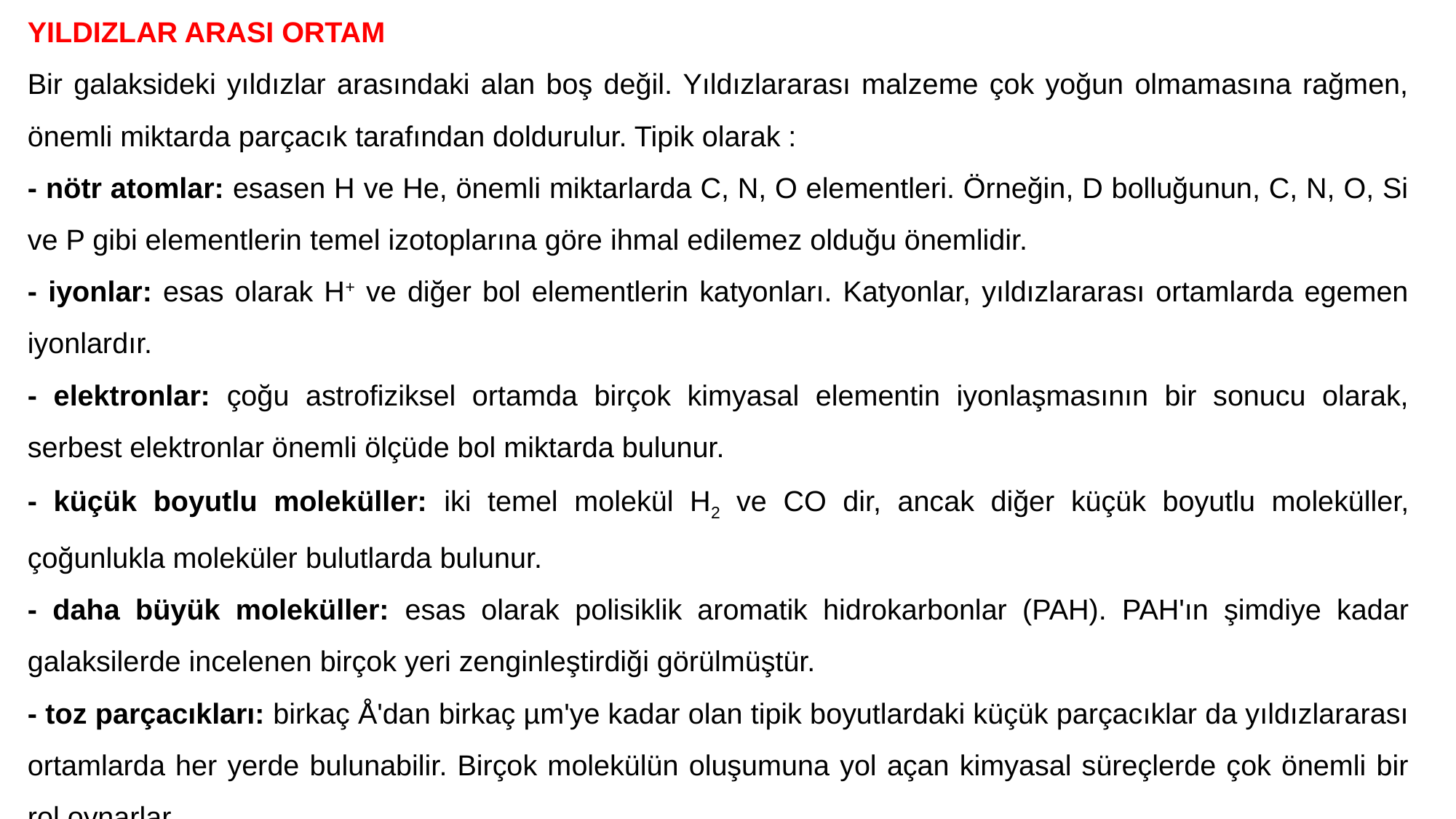

YILDIZLAR ARASI ORTAM
Bir galaksideki yıldızlar arasındaki alan boş değil. Yıldızlararası malzeme çok yoğun olmamasına rağmen, önemli miktarda parçacık tarafından doldurulur. Tipik olarak :
- nötr atomlar: esasen H ve He, önemli miktarlarda C, N, O elementleri. Örneğin, D bolluğunun, C, N, O, Si ve P gibi elementlerin temel izotoplarına göre ihmal edilemez olduğu önemlidir.
- iyonlar: esas olarak H+ ve diğer bol elementlerin katyonları. Katyonlar, yıldızlararası ortamlarda egemen iyonlardır.
- elektronlar: çoğu astrofiziksel ortamda birçok kimyasal elementin iyonlaşmasının bir sonucu olarak, serbest elektronlar önemli ölçüde bol miktarda bulunur.
- küçük boyutlu moleküller: iki temel molekül H2 ve CO dir, ancak diğer küçük boyutlu moleküller, çoğunlukla moleküler bulutlarda bulunur.
- daha büyük moleküller: esas olarak polisiklik aromatik hidrokarbonlar (PAH). PAH'ın şimdiye kadar galaksilerde incelenen birçok yeri zenginleştirdiği görülmüştür.
- toz parçacıkları: birkaç Å'dan birkaç µm'ye kadar olan tipik boyutlardaki küçük parçacıklar da yıldızlararası ortamlarda her yerde bulunabilir. Birçok molekülün oluşumuna yol açan kimyasal süreçlerde çok önemli bir rol oynarlar.